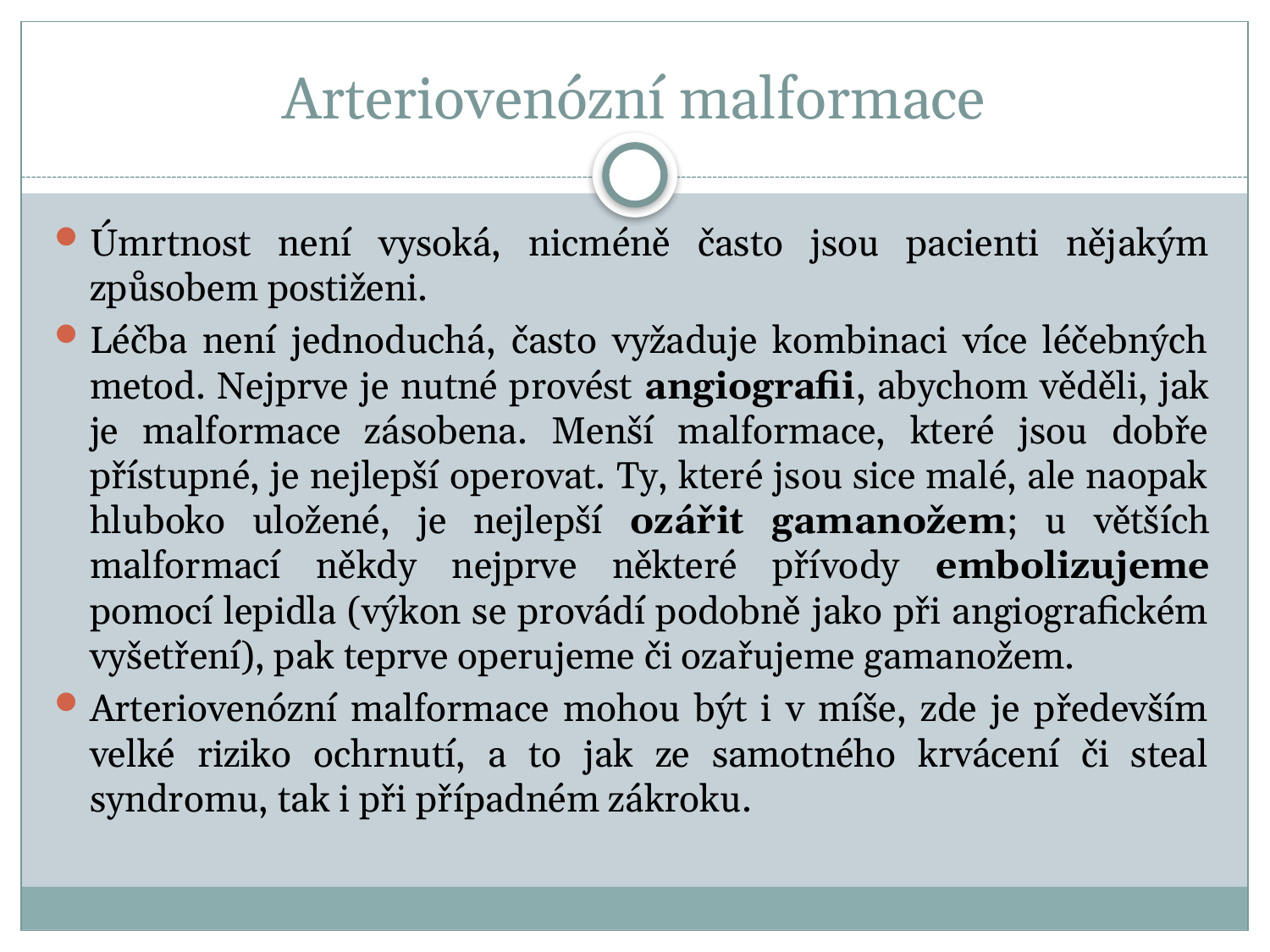

# Arteriovenózní malformace
Úmrtnost není vysoká, nicméně často jsou pacienti nějakým způsobem postiženi.
Léčba není jednoduchá, často vyžaduje kombinaci více léčebných metod. Nejprve je nutné provést angiografii, abychom věděli, jak je malformace zásobena. Menší malformace, které jsou dobře přístupné, je nejlepší operovat. Ty, které jsou sice malé, ale naopak hluboko uložené, je nejlepší ozářit gamanožem; u větších malformací někdy nejprve některé přívody embolizujeme pomocí lepidla (výkon se provádí podobně jako při angiografickém vyšetření), pak teprve operujeme či ozařujeme gamanožem.
Arteriovenózní malformace mohou být i v míše, zde je především velké riziko ochrnutí, a to jak ze samotného krvácení či steal syndromu, tak i při případném zákroku.